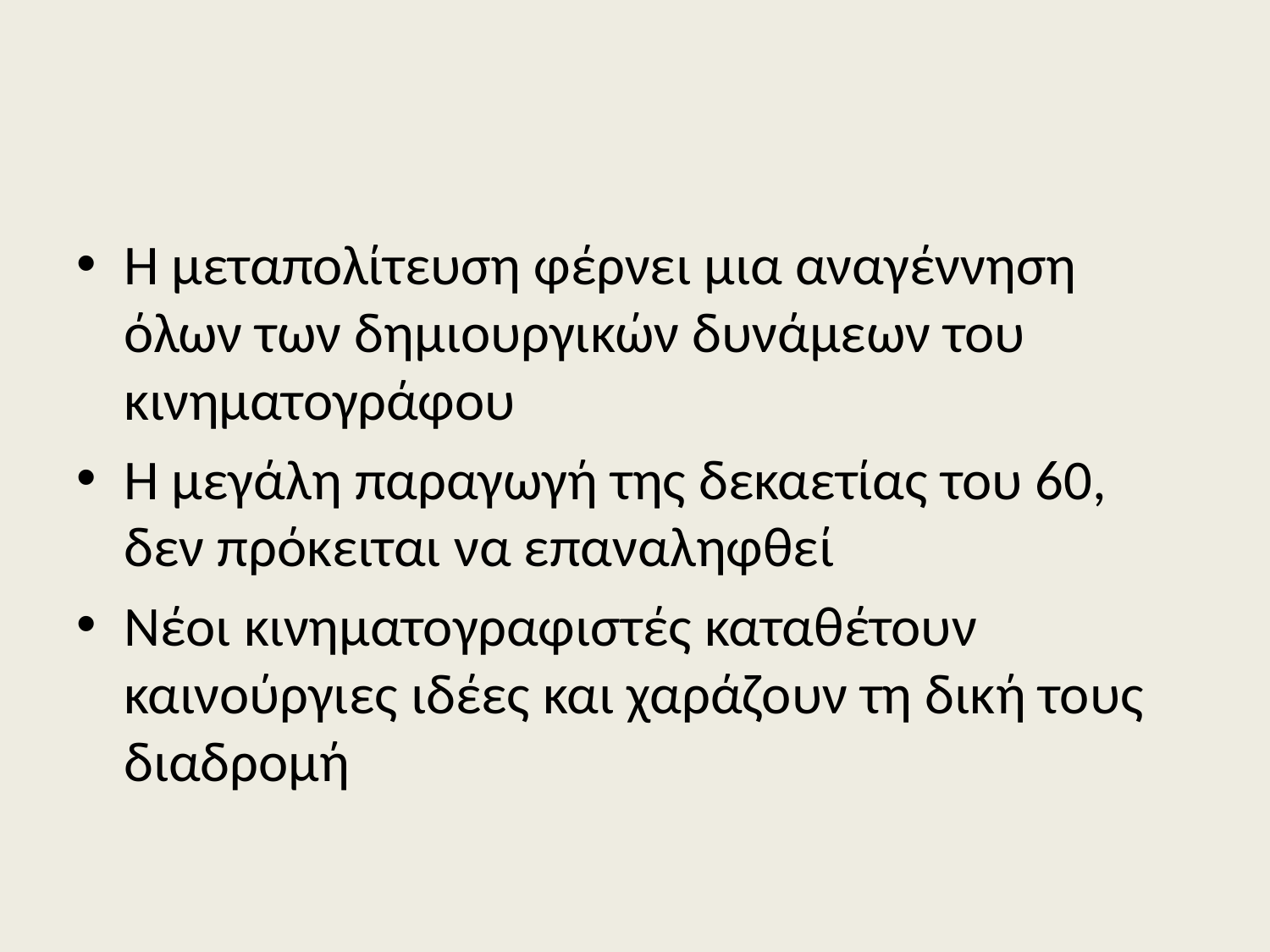

#
Η μεταπολίτευση φέρνει μια αναγέννηση όλων των δημιουργικών δυνάμεων του κινηματογράφου
Η μεγάλη παραγωγή της δεκαετίας του 60, δεν πρόκειται να επαναληφθεί
Νέοι κινηματογραφιστές καταθέτουν καινούργιες ιδέες και χαράζουν τη δική τους διαδρομή